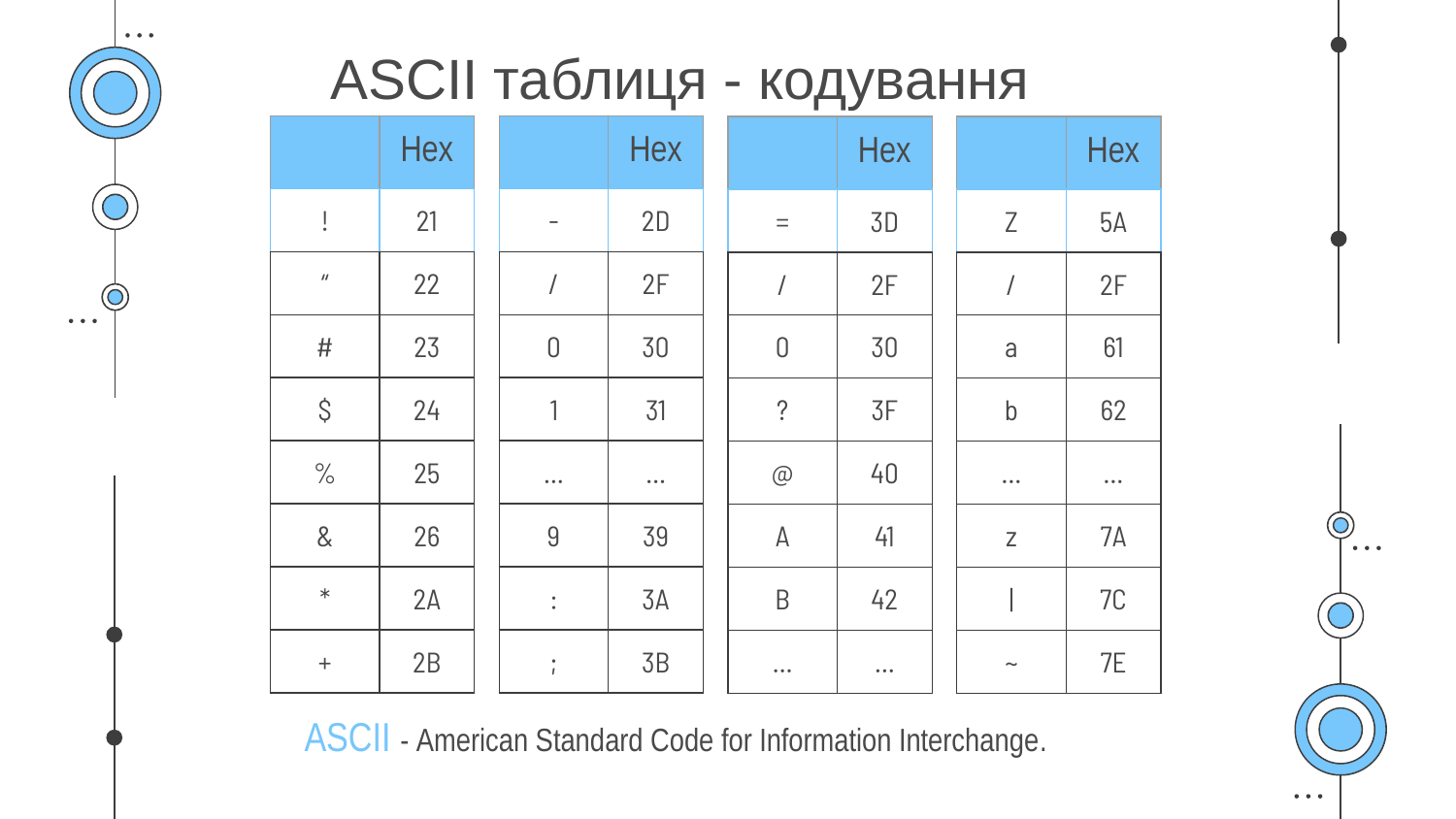

# ASCII таблиця - кодування

|  | Hex |
| --- | --- |
| ! | 21 |
| “ | 22 |
| # | 23 |
| $ | 24 |
| % | 25 |
| & | 26 |
| \* | 2A |
| + | 2B |
|  | Hex |
| --- | --- |
| - | 2D |
| / | 2F |
| 0 | 30 |
| 1 | 31 |
| … | … |
| 9 | 39 |
| : | 3A |
| ; | 3B |
|  | Hex |
| --- | --- |
| = | 3D |
| / | 2F |
| 0 | 30 |
| ? | 3F |
| @ | 40 |
| A | 41 |
| B | 42 |
| … | … |
|  | Hex |
| --- | --- |
| Z | 5A |
| / | 2F |
| a | 61 |
| b | 62 |
| … | … |
| z | 7A |
| | | 7C |
| ~ | 7E |
ASCII - American Standard Code for Information Interchange.